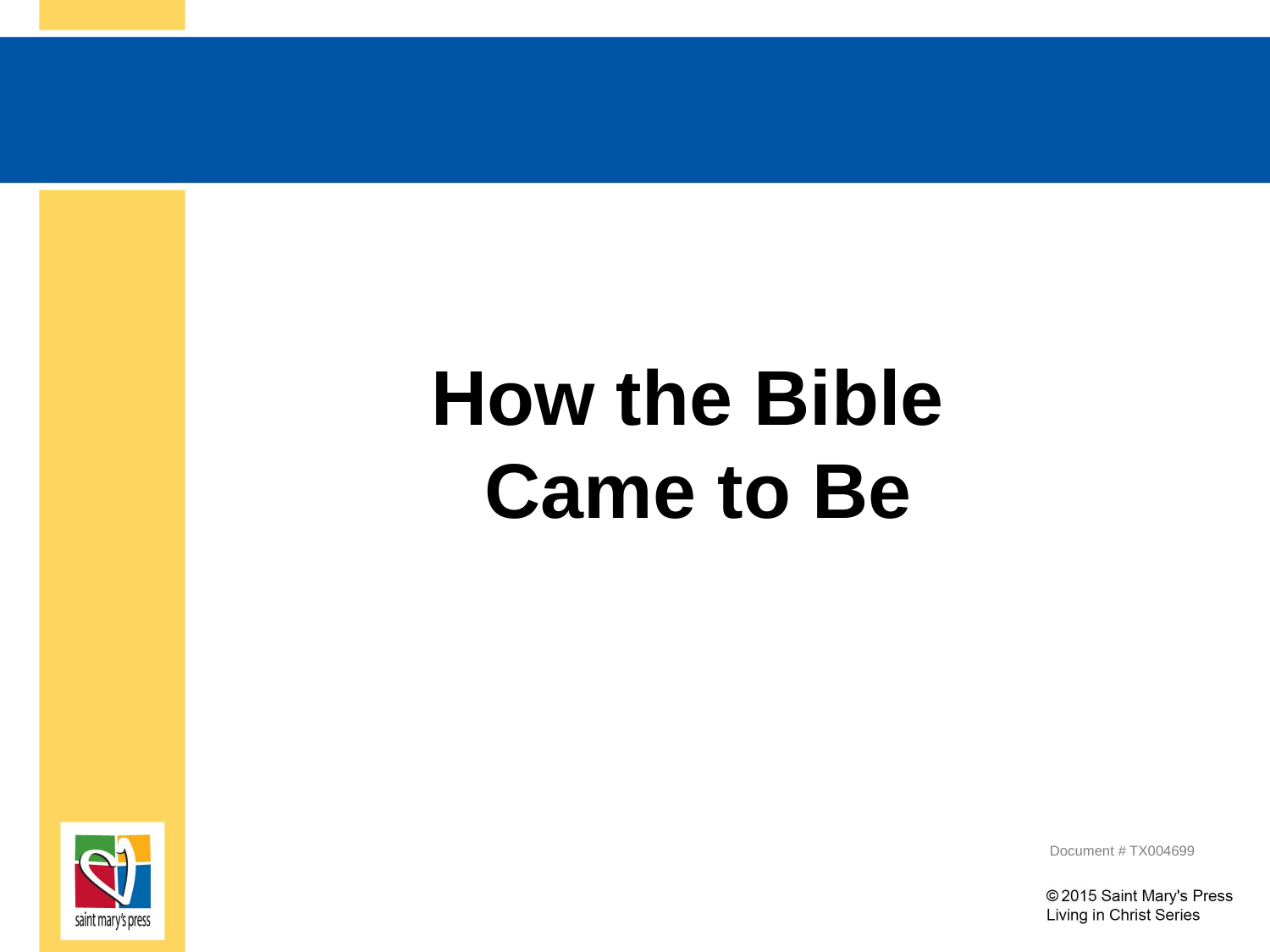

# How the Bible Came to Be
Document # TX004699